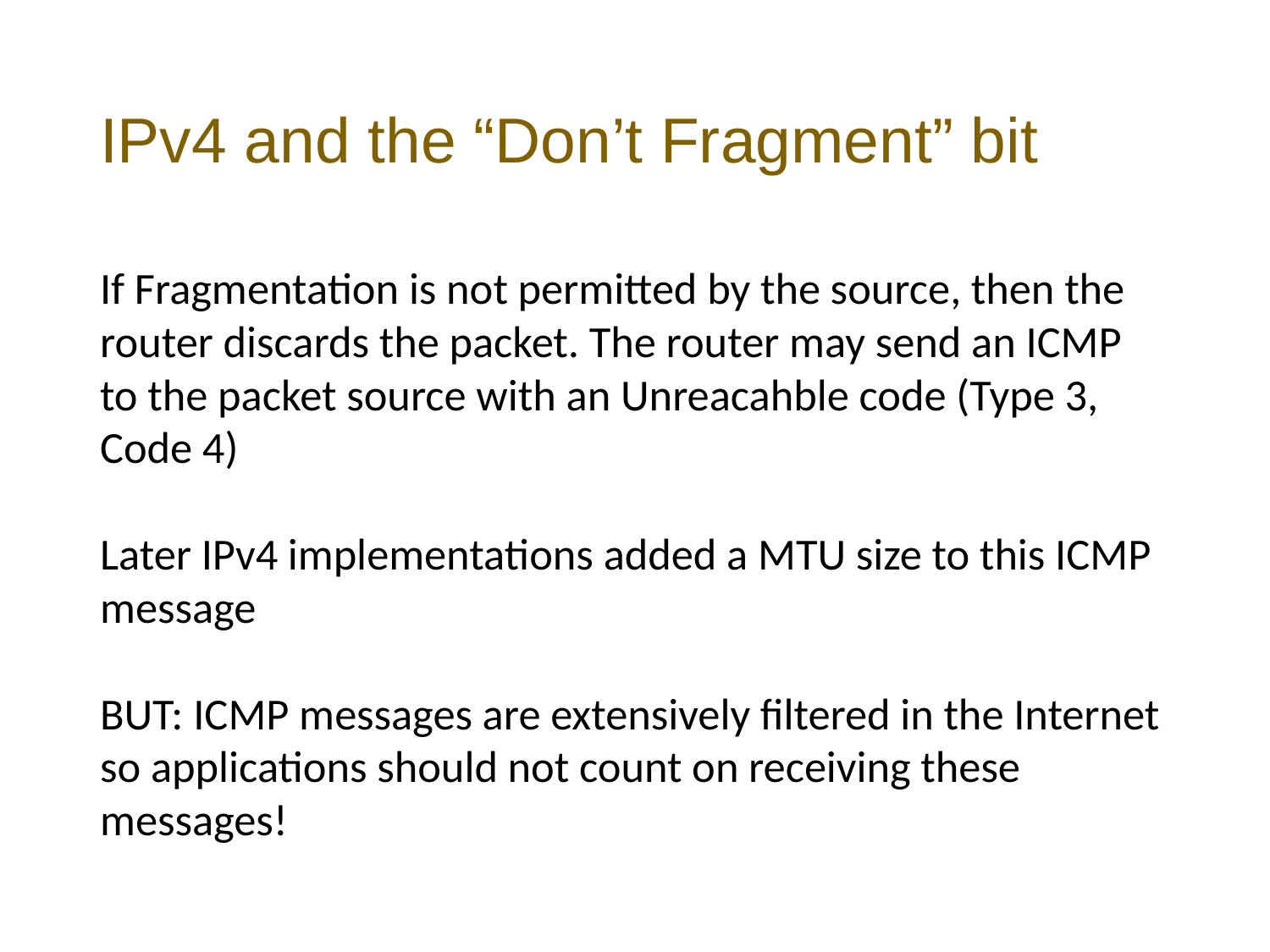

# IPv4 and the “Don’t Fragment” bit
If Fragmentation is not permitted by the source, then the router discards the packet. The router may send an ICMP to the packet source with an Unreacahble code (Type 3, Code 4)

Later IPv4 implementations added a MTU size to this ICMP message

BUT: ICMP messages are extensively filtered in the Internet so applications should not count on receiving these messages!